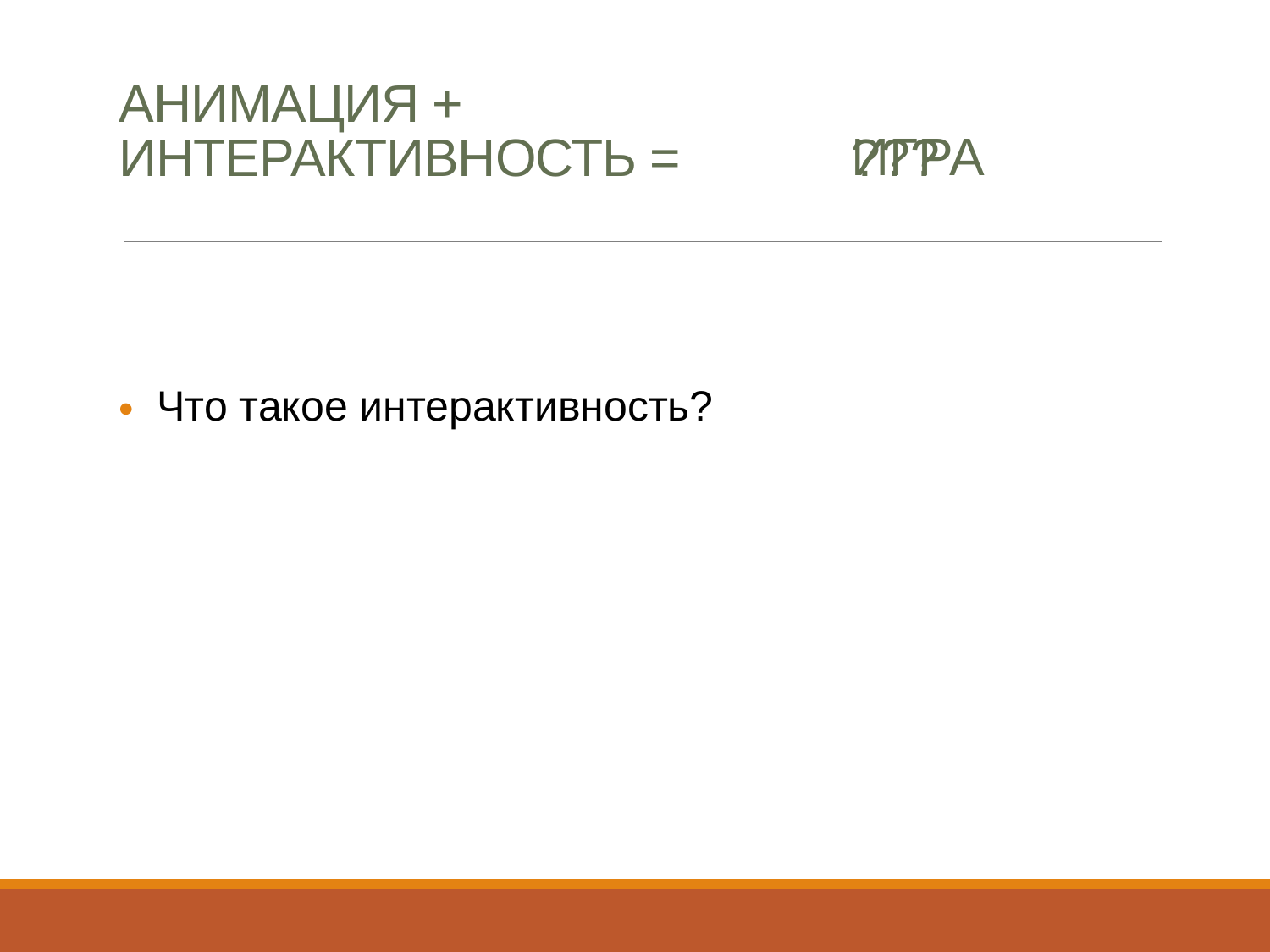

ИГРА
???
# Анимация + Интерактивность =
Что такое интерактивность?